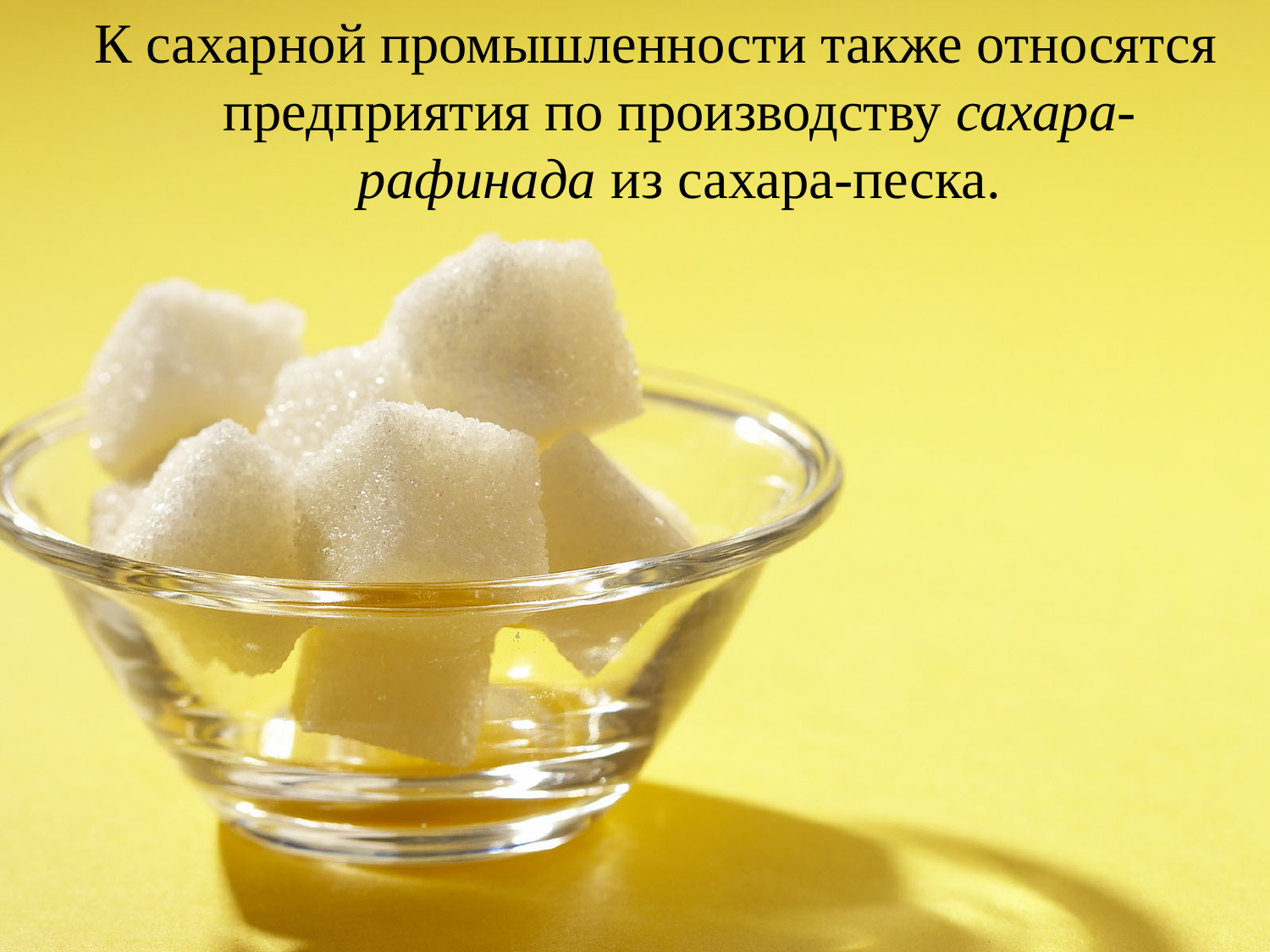

К сахарной промышленности также относятся предприятия по производству сахара-рафинада из сахара-песка.